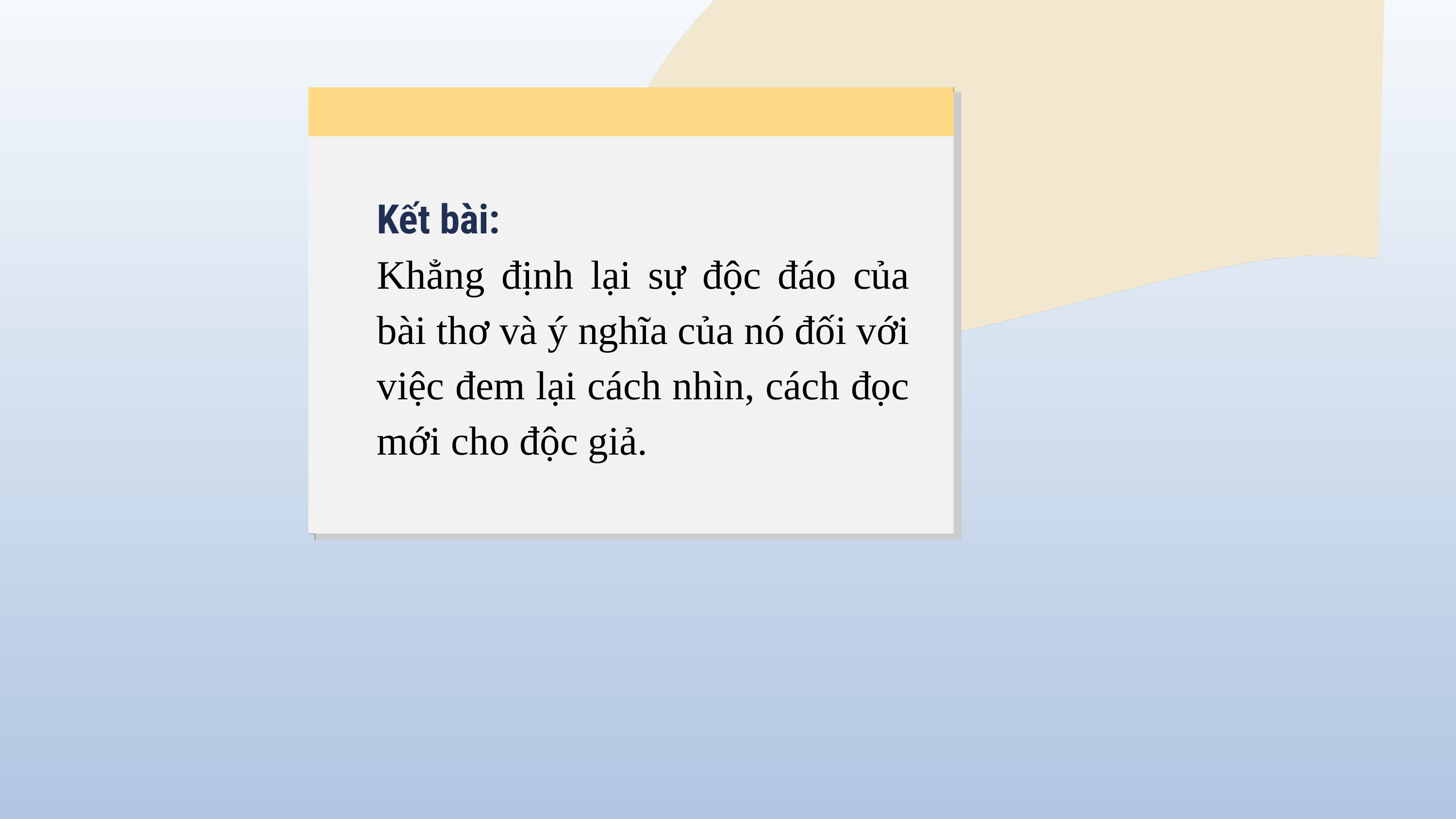

Kết bài:
Khẳng định lại sự độc đáo của bài thơ và ý nghĩa của nó đối với việc đem lại cách nhìn, cách đọc mới cho độc giả.